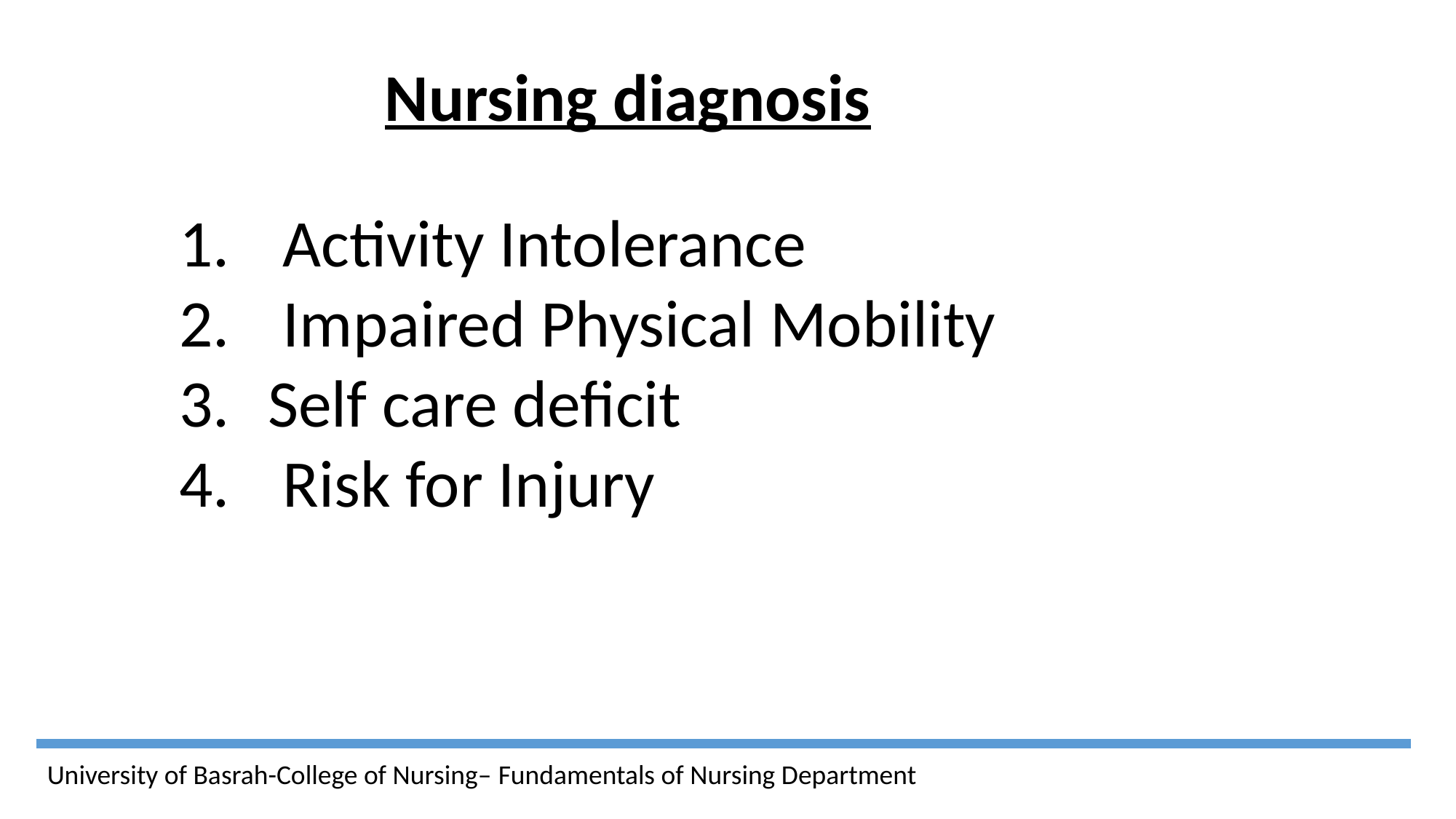

Nursing diagnosis

 Activity Intolerance
 Impaired Physical Mobility
Self care deficit
 Risk for Injury

University of Basrah-College of Nursing– Fundamentals of Nursing Department